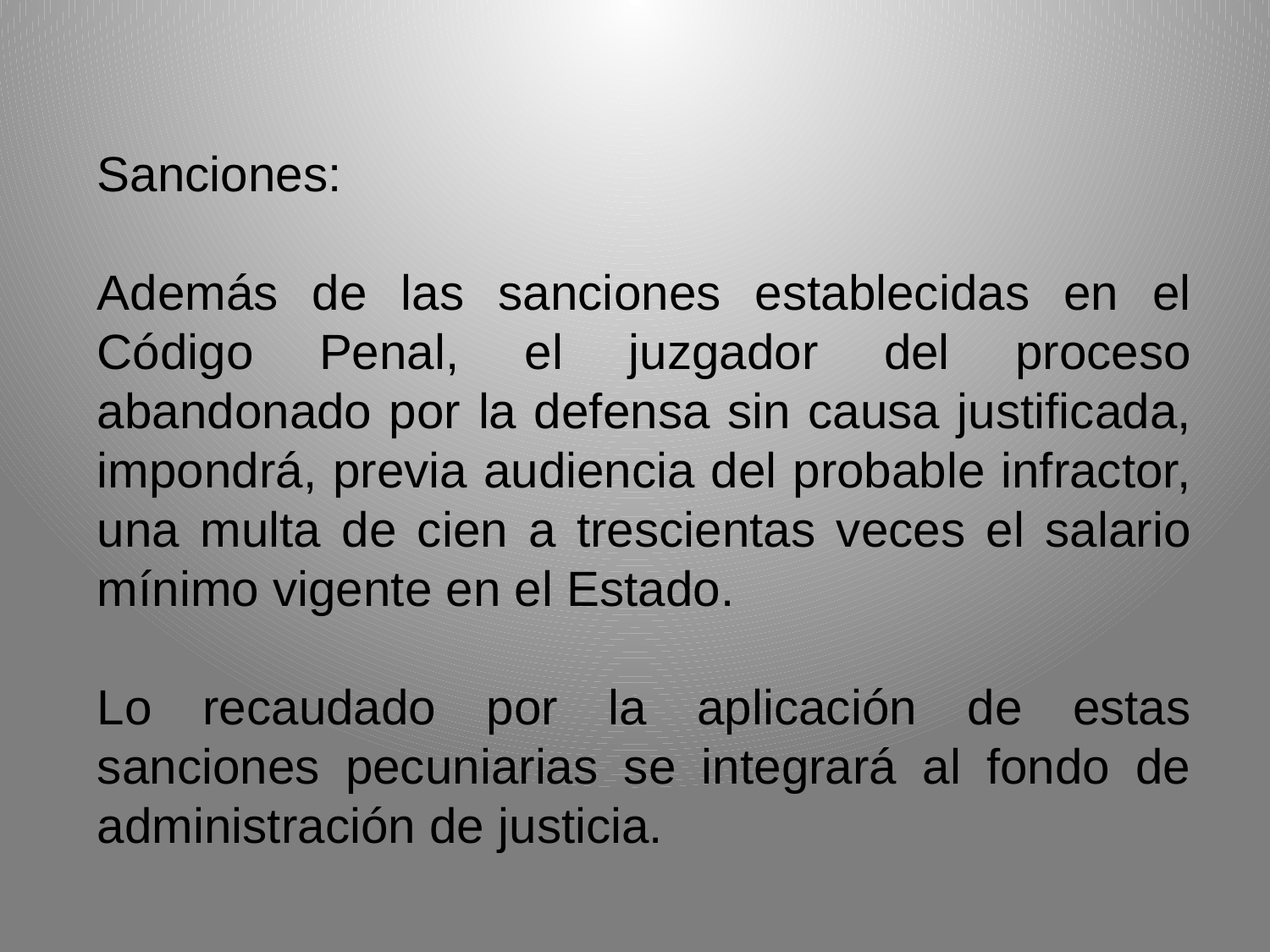

Sanciones:

Además de las sanciones establecidas en el Código Penal, el juzgador del proceso abandonado por la defensa sin causa justificada, impondrá, previa audiencia del probable infractor, una multa de cien a trescientas veces el salario mínimo vigente en el Estado.

Lo recaudado por la aplicación de estas sanciones pecuniarias se integrará al fondo de administración de justicia.